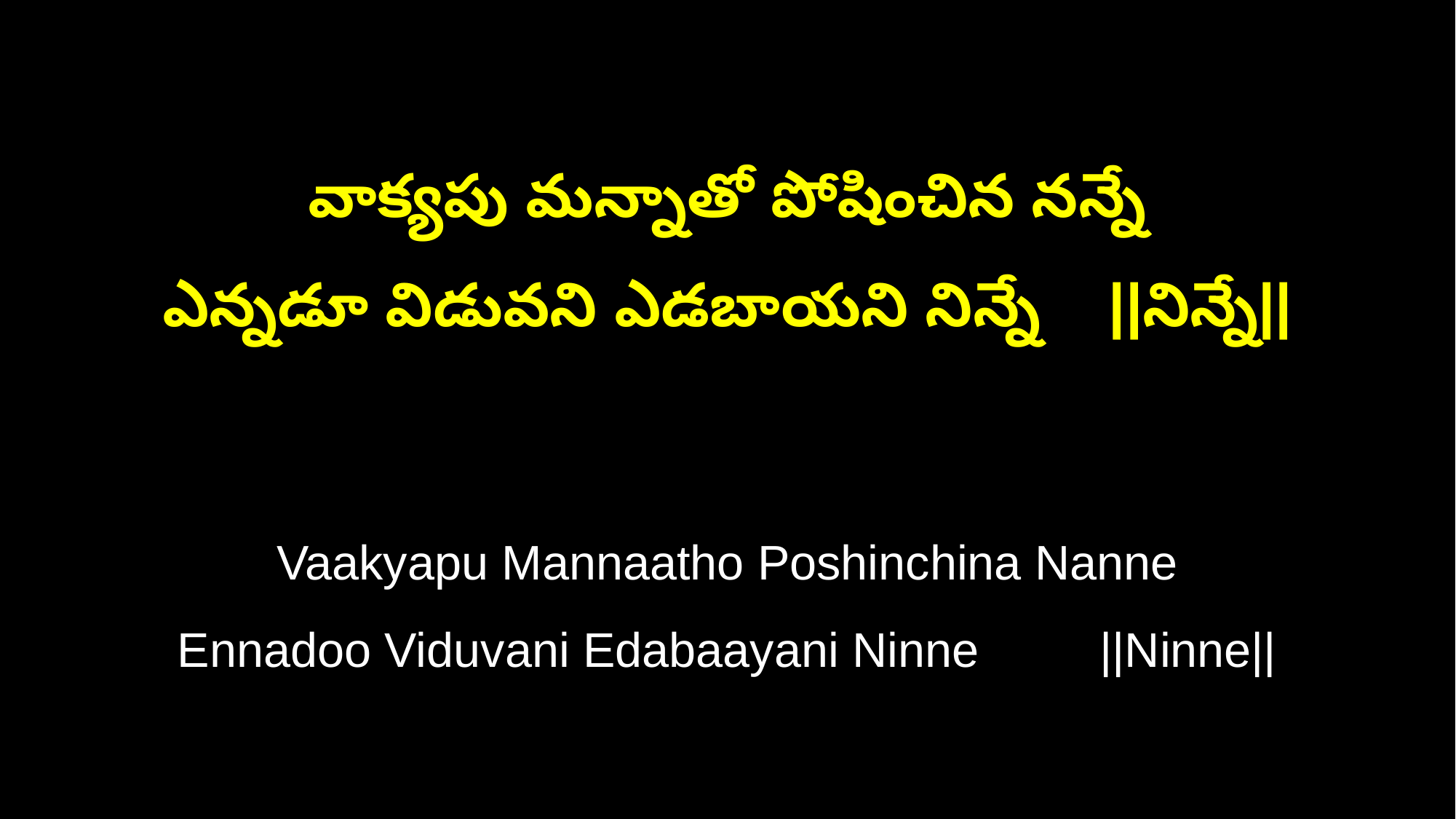

వాక్యపు మన్నాతో పోషించిన నన్నే
ఎన్నడూ విడువని ఎడబాయని నిన్నే    ||నిన్నే||
Vaakyapu Mannaatho Poshinchina Nanne
Ennadoo Viduvani Edabaayani Ninne         ||Ninne||